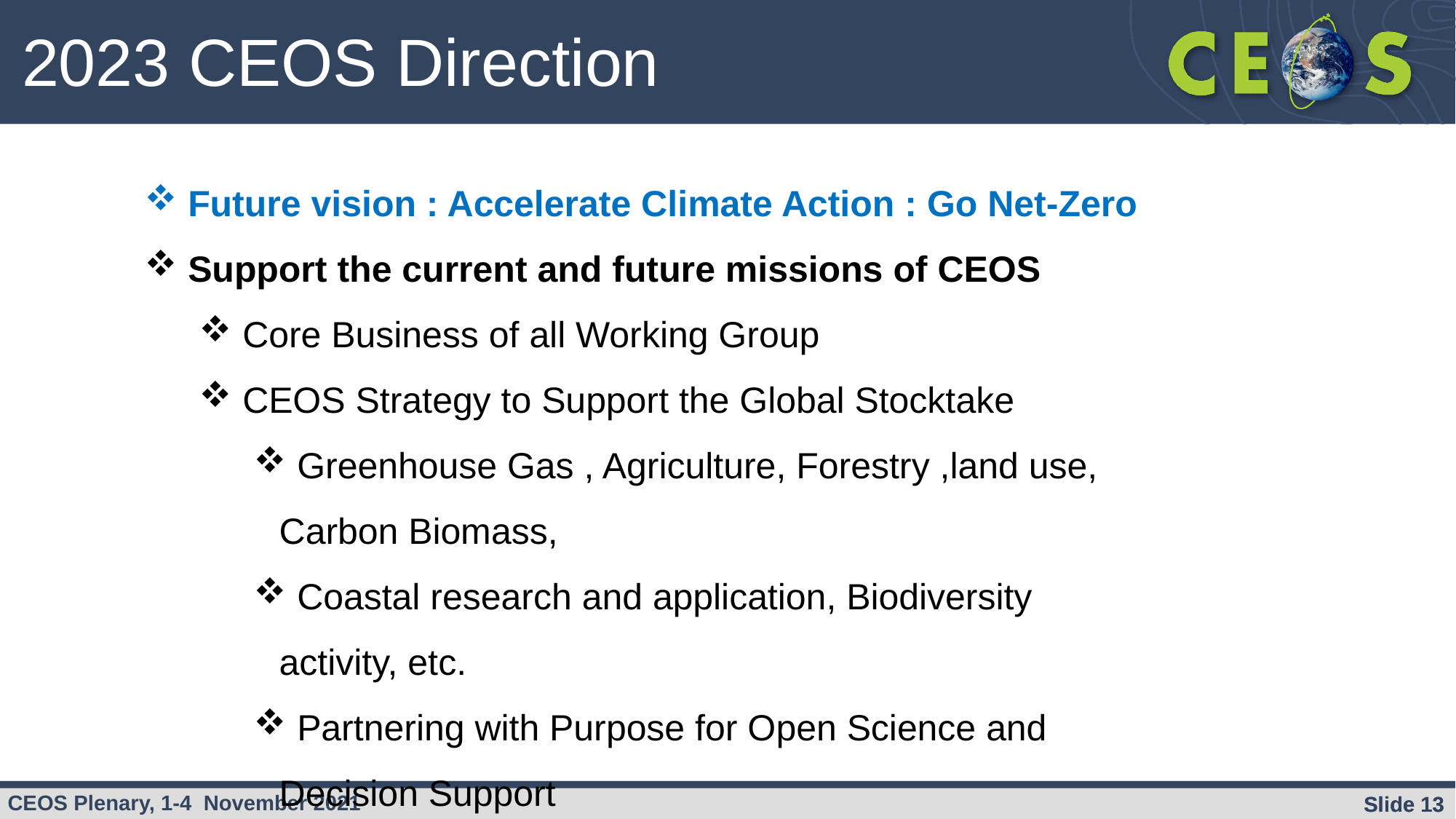

2023 CEOS Direction
 Future vision : Accelerate Climate Action : Go Net-Zero
 Support the current and future missions of CEOS
 Core Business of all Working Group
 CEOS Strategy to Support the Global Stocktake
 Greenhouse Gas , Agriculture, Forestry ,land use, Carbon Biomass,
 Coastal research and application, Biodiversity activity, etc.
 Partnering with Purpose for Open Science and Decision Support
 CEOS Analysis Ready Data (ARD) Strategy

Slide 13